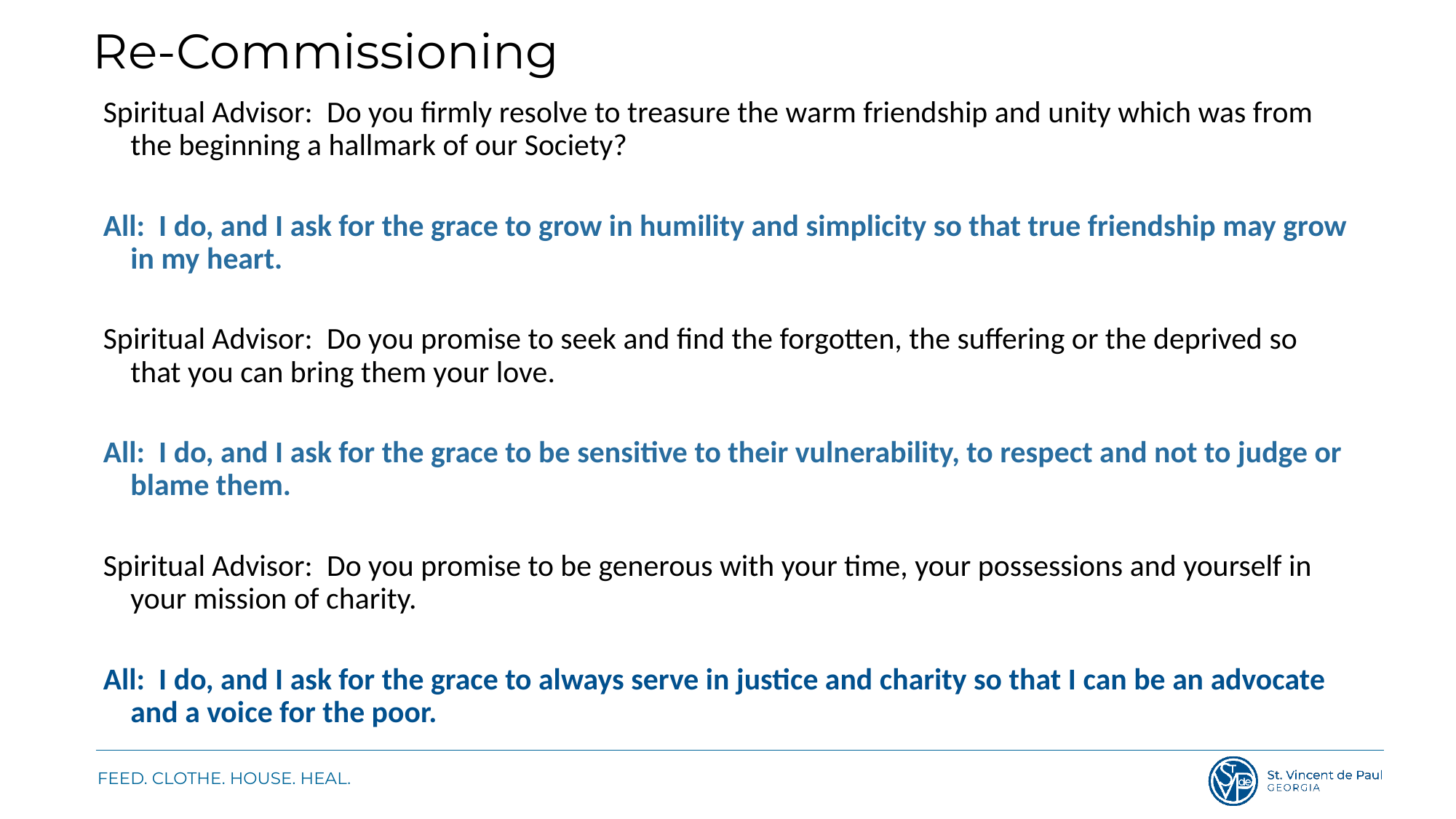

# Re-Commissioning
Spiritual Advisor:  Do you firmly resolve to treasure the warm friendship and unity which was from the beginning a hallmark of our Society?

All:  I do, and I ask for the grace to grow in humility and simplicity so that true friendship may grow in my heart.

Spiritual Advisor:  Do you promise to seek and find the forgotten, the suffering or the deprived so that you can bring them your love.

All:  I do, and I ask for the grace to be sensitive to their vulnerability, to respect and not to judge or blame them.

Spiritual Advisor:  Do you promise to be generous with your time, your possessions and yourself in your mission of charity.

All:  I do, and I ask for the grace to always serve in justice and charity so that I can be an advocate and a voice for the poor.